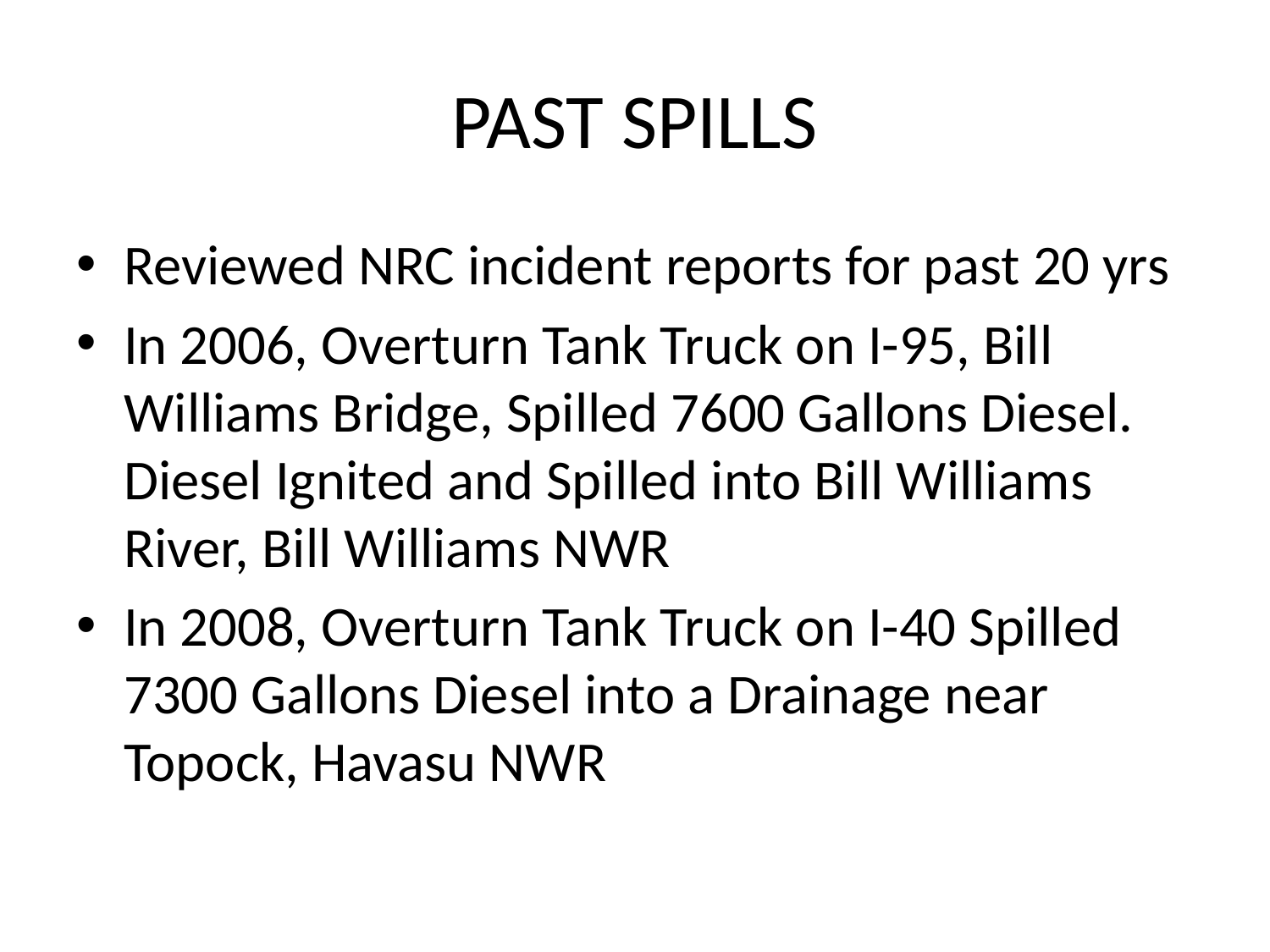

# PAST SPILLS
Reviewed NRC incident reports for past 20 yrs
In 2006, Overturn Tank Truck on I-95, Bill Williams Bridge, Spilled 7600 Gallons Diesel. Diesel Ignited and Spilled into Bill Williams River, Bill Williams NWR
In 2008, Overturn Tank Truck on I-40 Spilled 7300 Gallons Diesel into a Drainage near Topock, Havasu NWR